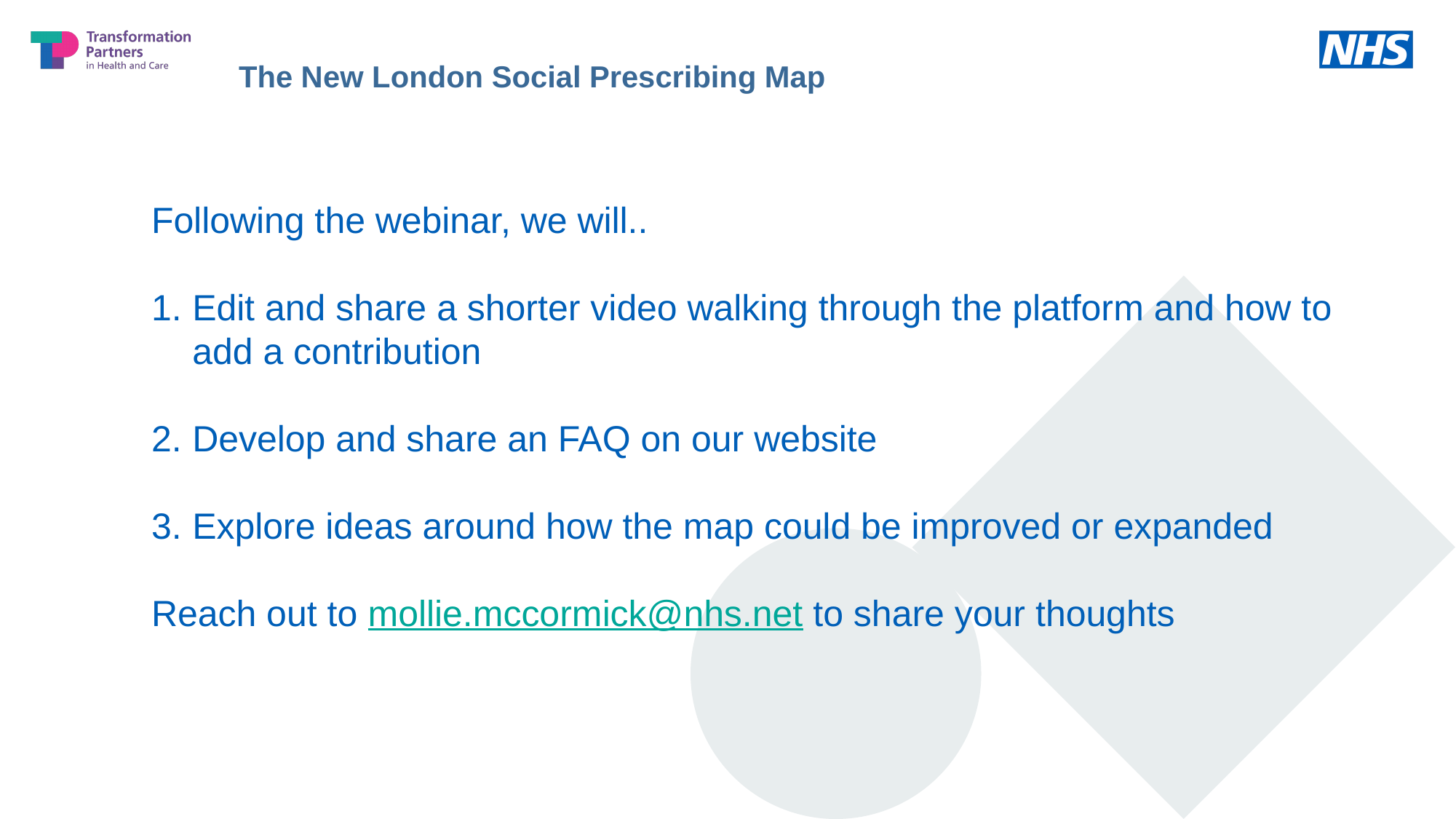

The New London Social Prescribing Map
Following the webinar, we will..

Edit and share a shorter video walking through the platform and how to add a contribution

Develop and share an FAQ on our website

Explore ideas around how the map could be improved or expanded

Reach out to mollie.mccormick@nhs.net to share your thoughts